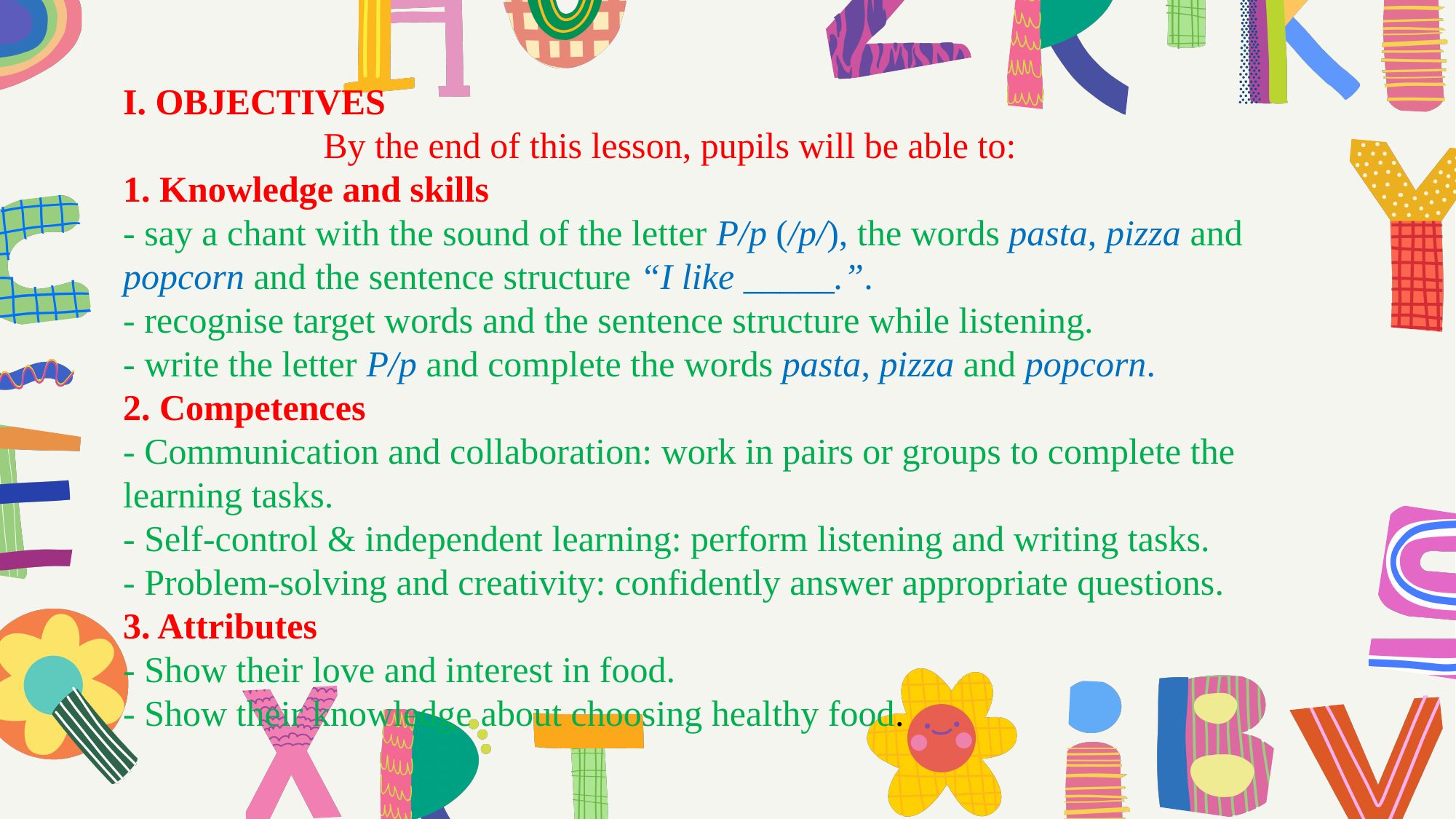

I. OBJECTIVES
                      By the end of this lesson, pupils will be able to:
1. Knowledge and skills
- say a chant with the sound of the letter P/p (/p/), the words pasta, pizza and popcorn and the sentence structure “I like _____.”.
- recognise target words and the sentence structure while listening.
- write the letter P/p and complete the words pasta, pizza and popcorn.
2. Competences
- Communication and collaboration: work in pairs or groups to complete the learning tasks.
- Self-control & independent learning: perform listening and writing tasks.
- Problem-solving and creativity: confidently answer appropriate questions.
3. Attributes
- Show their love and interest in food.
- Show their knowledge about choosing healthy food.